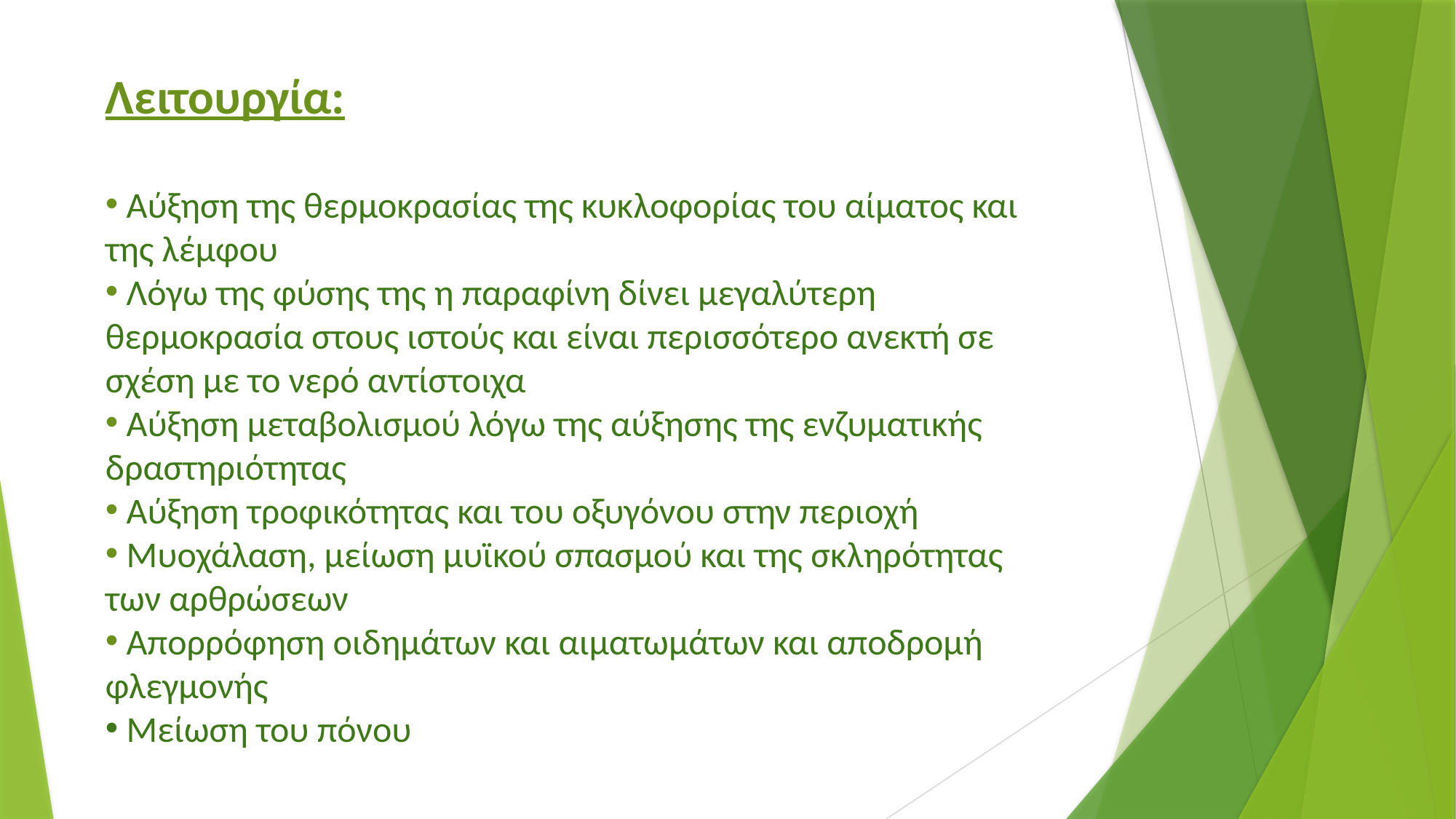

Λειτουργία:

 Αύξηση της θερμοκρασίας της κυκλοφορίας του αίματος και της λέμφου
 Λόγω της φύσης της η παραφίνη δίνει μεγαλύτερη θερμοκρασία στους ιστούς και είναι περισσότερο ανεκτή σε σχέση με το νερό αντίστοιχα
 Αύξηση μεταβολισμού λόγω της αύξησης της ενζυματικής δραστηριότητας
 Αύξηση τροφικότητας και του οξυγόνου στην περιοχή
 Μυοχάλαση, μείωση μυϊκού σπασμού και της σκληρότητας των αρθρώσεων
 Απορρόφηση οιδημάτων και αιματωμάτων και αποδρομή φλεγμονής
 Μείωση του πόνου